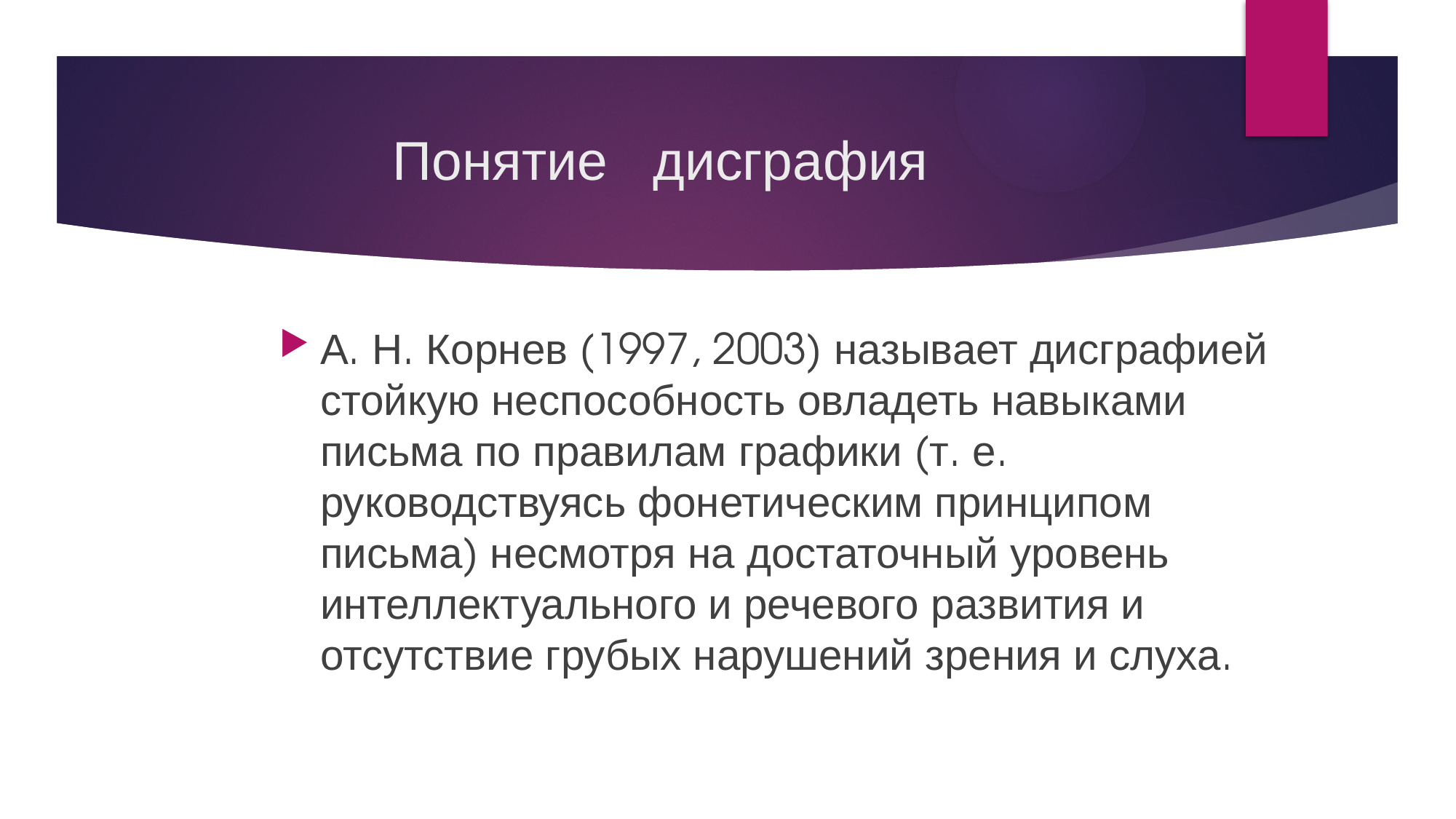

# Понятие   дисграфия
А. Н. Корнев (1997, 2003) называет дисграфией стойкую неспособность овладеть навыками письма по правилам графи­ки (т. е. руководствуясь фонетическим принципом письма) несмотря на достаточный уровень интеллектуального и рече­вого развития и отсутствие грубых нарушений зрения и слуха.